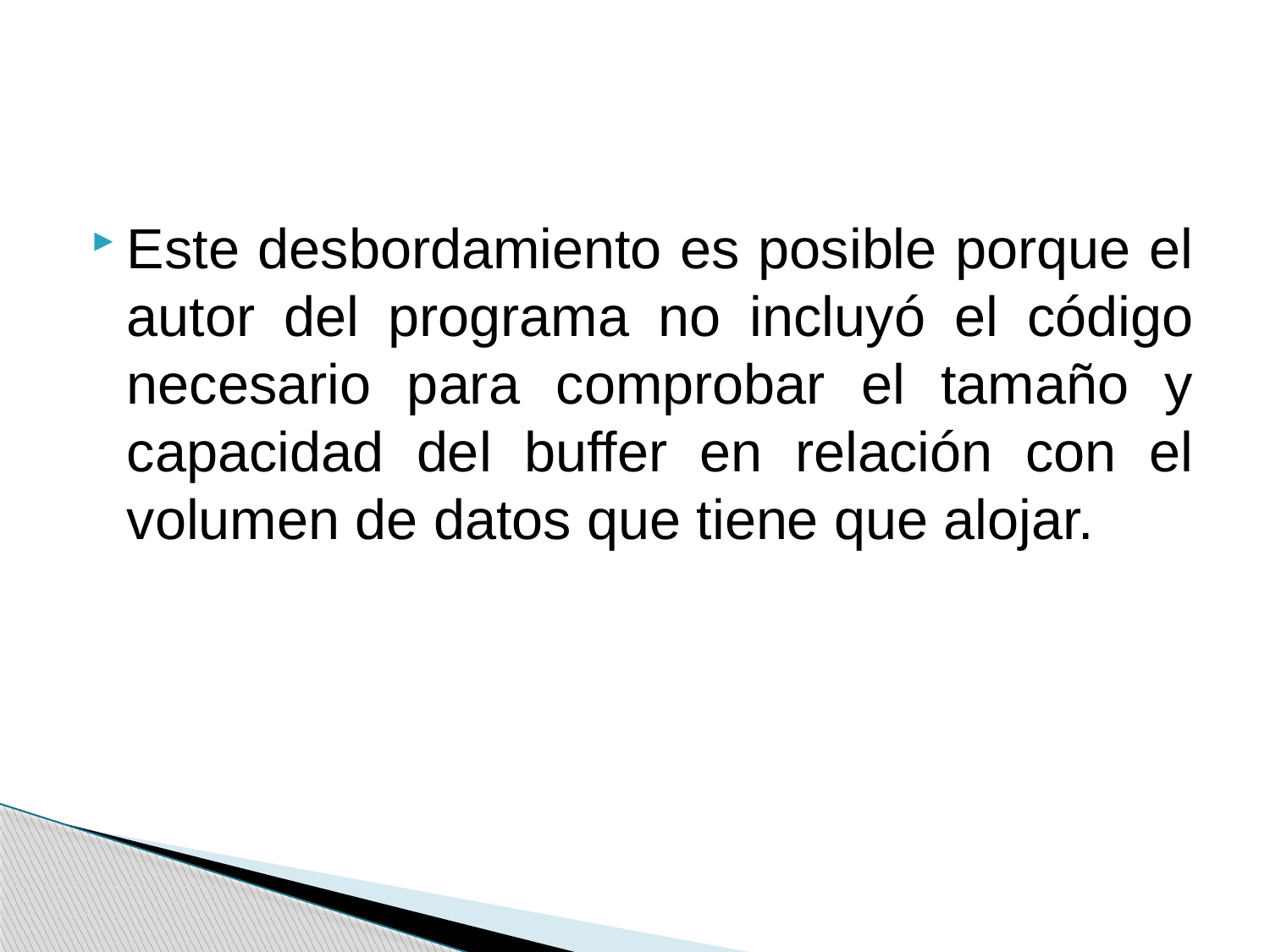

#
Este desbordamiento es posible porque el autor del programa no incluyó el código necesario para comprobar el tamaño y capacidad del buffer en relación con el volumen de datos que tiene que alojar.